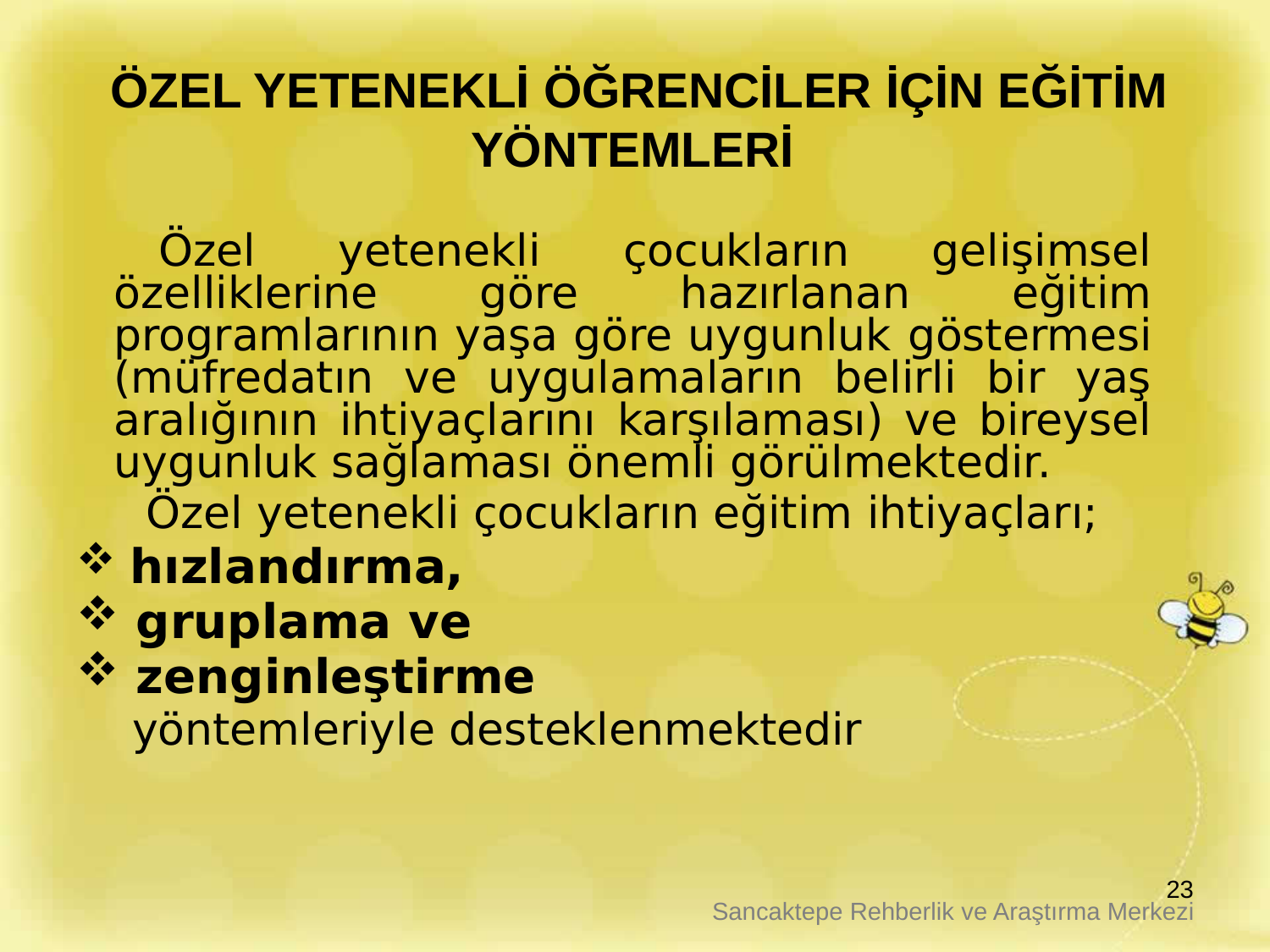

# ÖZEL YETENEKLİ ÖĞRENCİLER İÇİN EĞİTİM YÖNTEMLERİ
 Özel yetenekli çocukların gelişimsel özelliklerine göre hazırlanan eğitim programlarının yaşa göre uygunluk göstermesi (müfredatın ve uygulamaların belirli bir yaş aralığının ihtiyaçlarını karşılaması) ve bireysel uygunluk sağlaması önemli görülmektedir.
     Özel yetenekli çocukların eğitim ihtiyaçları;
 hızlandırma,
 gruplama ve
 zenginleştirme
    yöntemleriyle desteklenmektedir

23
Sancaktepe Rehberlik ve Araştırma Merkezi